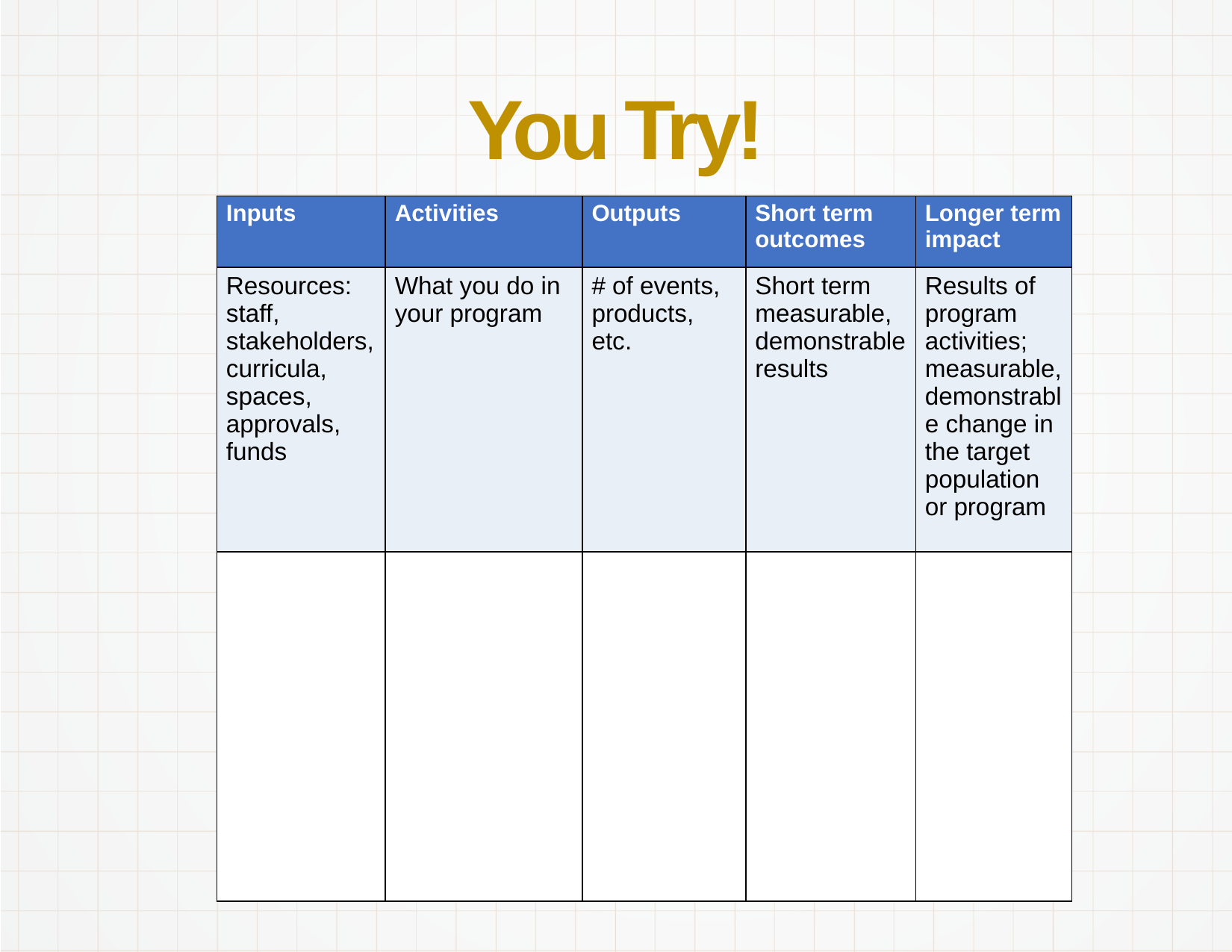

# You Try!
| Inputs | Activities | Outputs | Short term outcomes | Longer term impact |
| --- | --- | --- | --- | --- |
| Resources: staff, stakeholders, curricula, spaces, approvals, funds | What you do in your program | # of events, products, etc. | Short term measurable, demonstrable results | Results of program activities; measurable, demonstrable change in the target population or program |
|  |  |  |  |  |